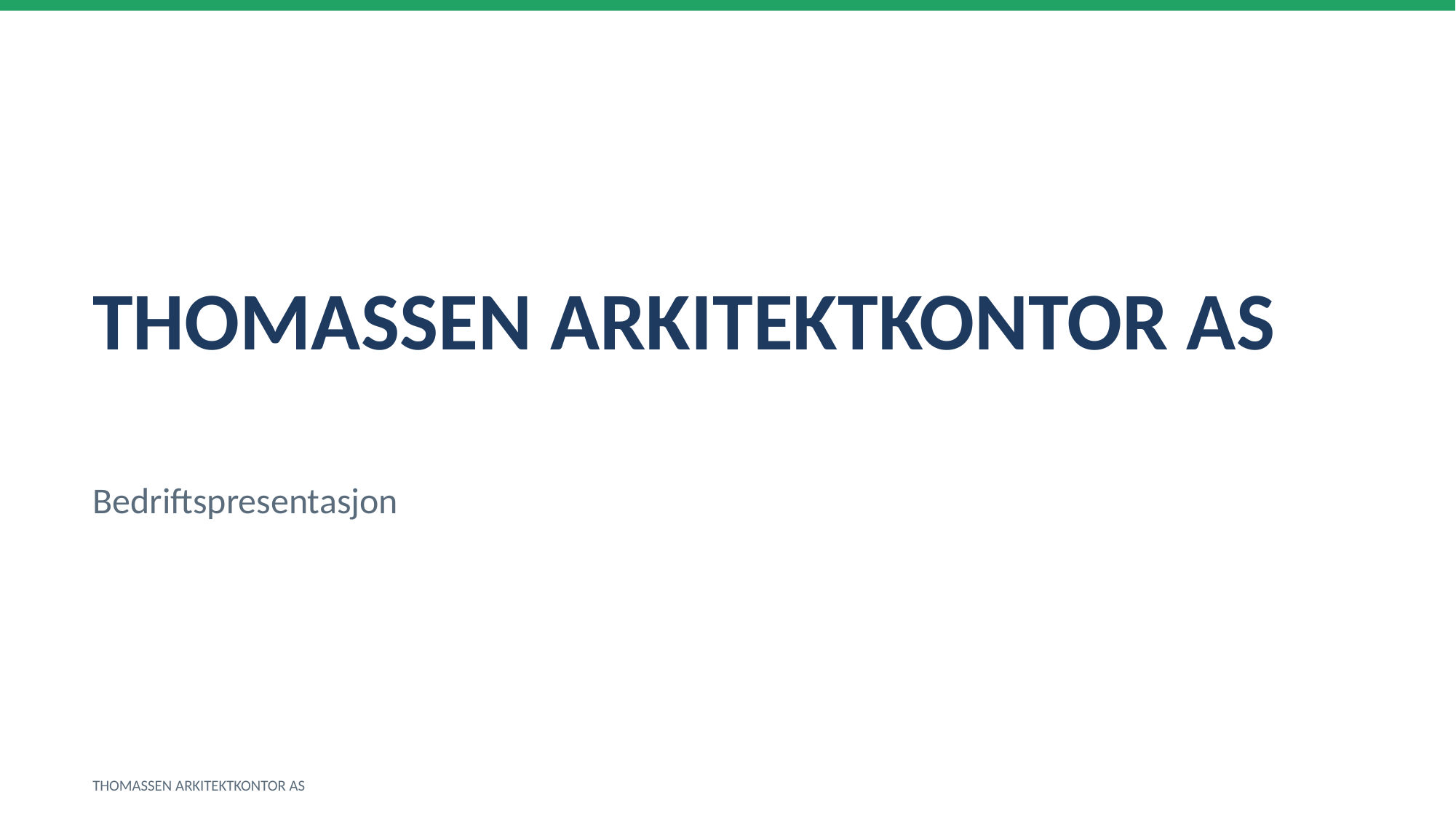

THOMASSEN ARKITEKTKONTOR AS
Bedriftspresentasjon
THOMASSEN ARKITEKTKONTOR AS